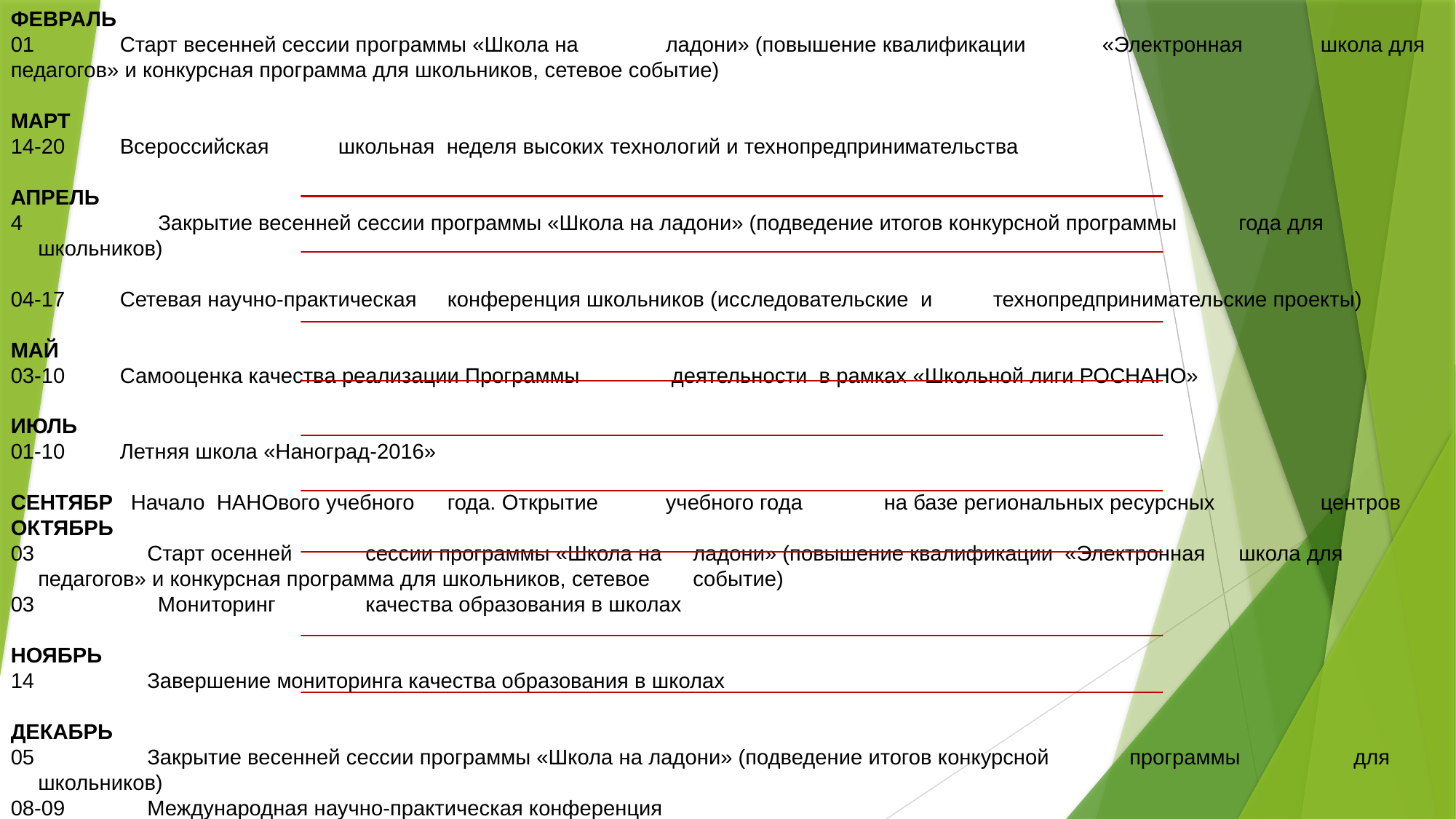

ФЕВРАЛЬ
01	Старт весенней сессии программы «Школа на	ладони» (повышение квалификации	«Электронная	школа для педагогов» и конкурсная программа для школьников, сетевое событие)

МАРТ
14-20	Всероссийская	школьная  неделя высоких технологий и технопредпринимательства

АПРЕЛЬ
                    Закрытие весенней сессии программы «Школа на ладони» (подведение итогов конкурсной программы 	года для школьников)

04-17	Сетевая научно-практическая	конференция школьников (исследовательские  и	технопредпринимательские проекты)

МАЙ
03-10	Самооценка качества реализации Программы	 деятельности  в рамках «Школьной лиги РОСНАНО»

ИЮЛЬ
01-10	Летняя школа «Наноград-2016»

СЕНТЯБР   Начало  НАНОвого учебного	года. Открытие	учебного года	на базе региональных ресурсных	центров
ОКТЯБРЬ
03   	Старт осенней	сессии программы «Школа на	ладони» (повышение квалификации  «Электронная	школа для педагогов» и конкурсная программа для школьников, сетевое	событие)
03	                    Мониторинг	качества образования в школах

НОЯБРЬ
14		Завершение мониторинга качества образования в школах

ДЕКАБРЬ
05		Закрытие весенней сессии программы «Школа на ладони» (подведение итогов конкурсной	программы	 для школьников)
08-09	Международная научно-практическая конференция